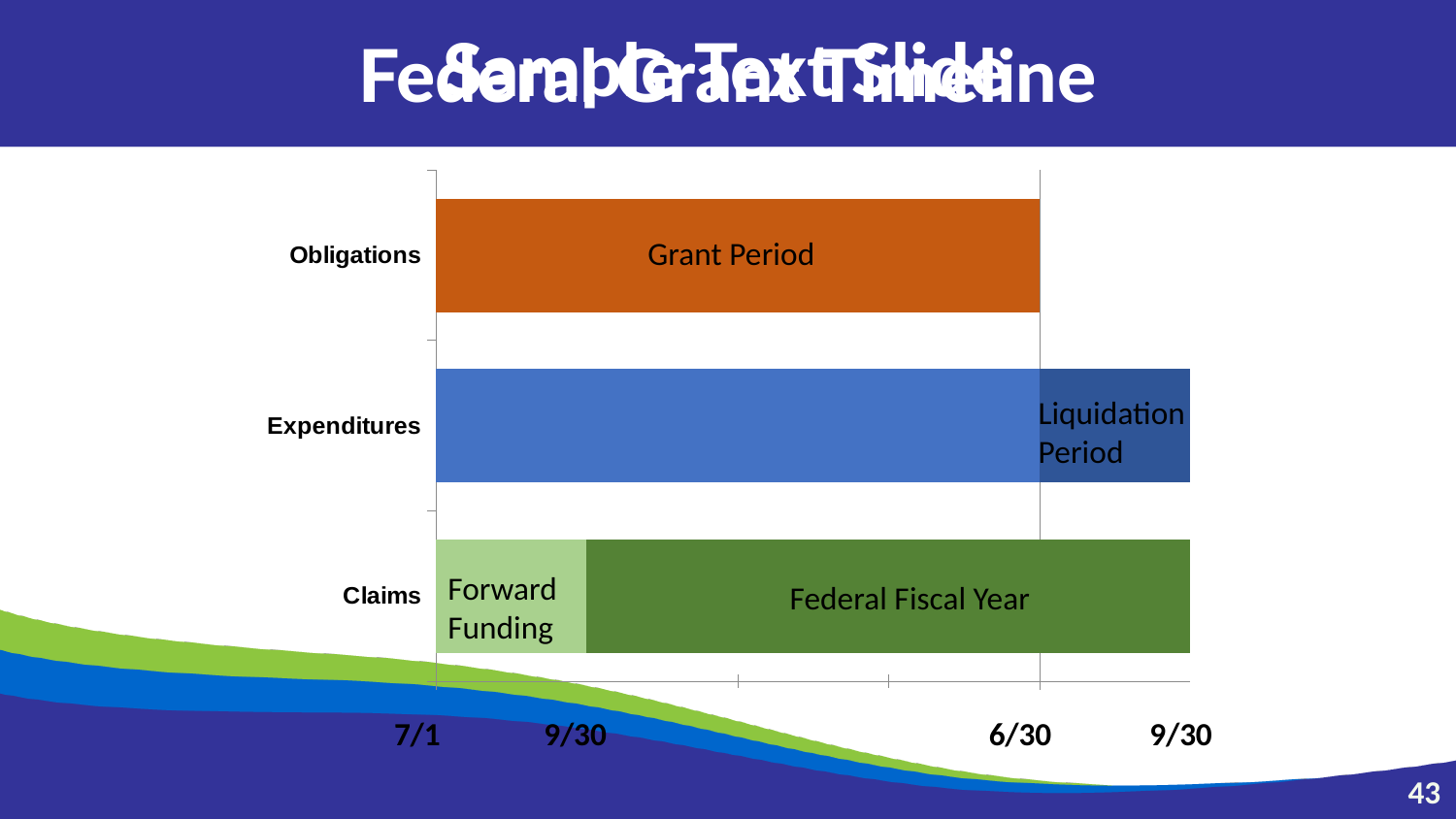

Sample Text Slide
Federal Grant Timeline

### Chart

| Category | 6/30/2014 | 9/30/2014 | 12/31/2014 | 3/31/2015 | 7/1/2015 | 9/30/2015 |
|---|---|---|---|---|---|---|
| Claims | 41820.0 | 92.0 | 92.0 | 90.0 | 92.0 | 91.0 |
| Expenditures | 41820.0 | 92.0 | 92.0 | 90.0 | 92.0 | 91.0 |
| Obligations | 41820.0 | 92.0 | 92.0 | 90.0 | 92.0 | None |
Grant Period
Liquidation Period
Forward Funding
Federal Fiscal Year
7/1
9/30
6/30
9/30
43